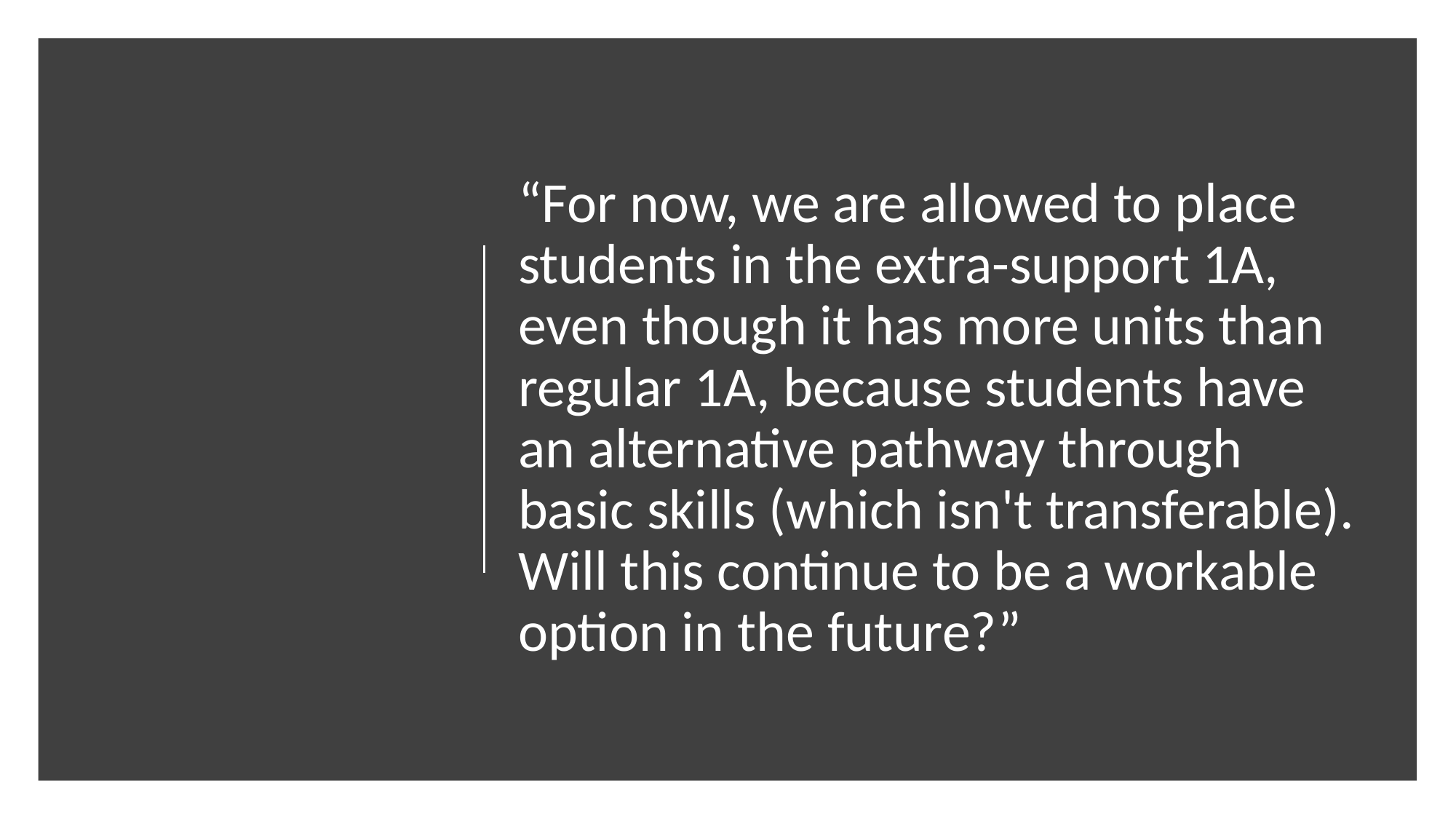

# “For now, we are allowed to place students in the extra-support 1A, even though it has more units than regular 1A, because students have an alternative pathway through basic skills (which isn't transferable). Will this continue to be a workable option in the future?”